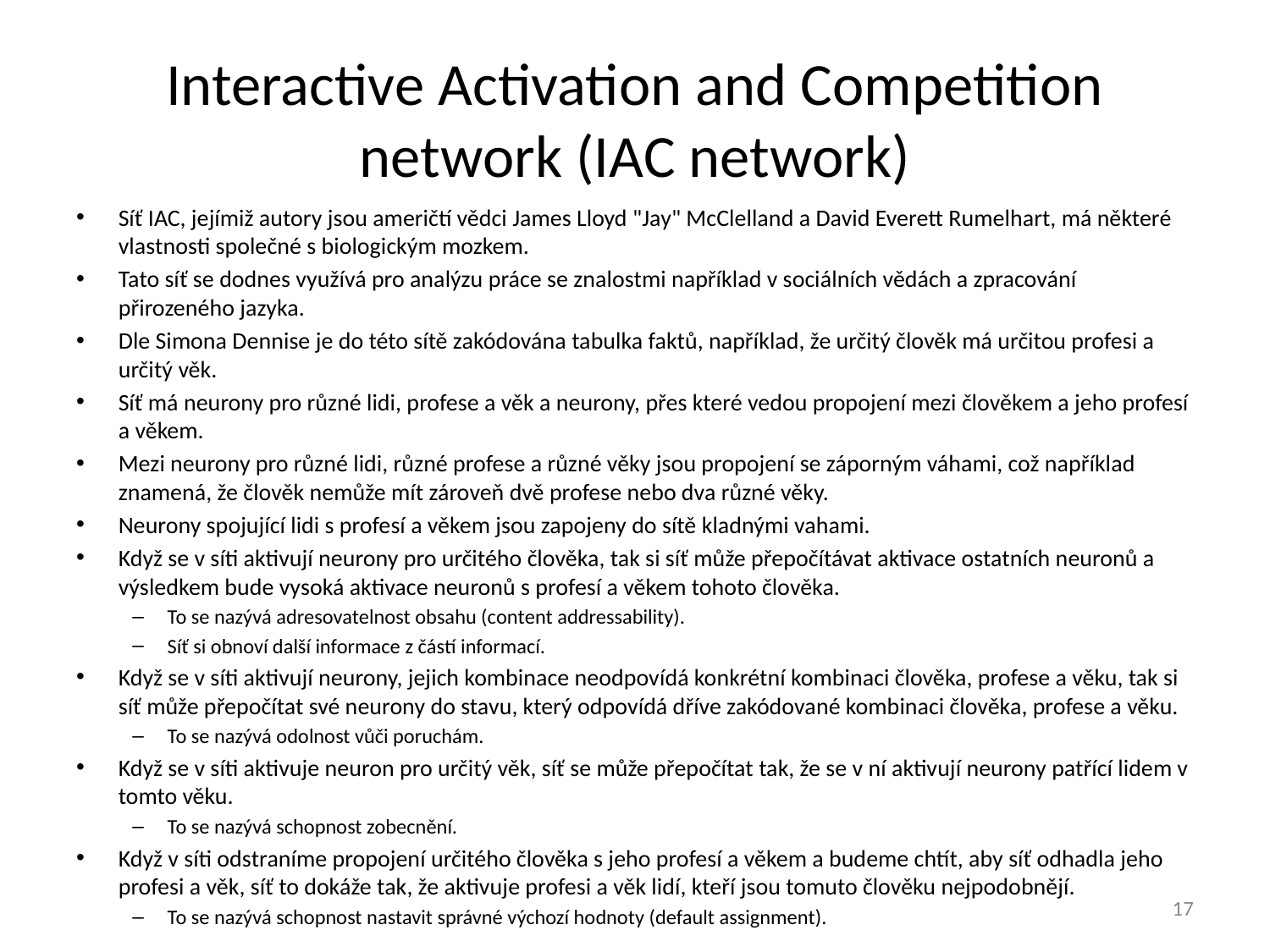

# Interactive Activation and Competition network (IAC network)
Síť IAC, jejímiž autory jsou američtí vědci James Lloyd "Jay" McClelland a David Everett Rumelhart, má některé vlastnosti společné s biologickým mozkem.
Tato síť se dodnes využívá pro analýzu práce se znalostmi například v sociálních vědách a zpracování přirozeného jazyka.
Dle Simona Dennise je do této sítě zakódována tabulka faktů, například, že určitý člověk má určitou profesi a určitý věk.
Síť má neurony pro různé lidi, profese a věk a neurony, přes které vedou propojení mezi člověkem a jeho profesí a věkem.
Mezi neurony pro různé lidi, různé profese a různé věky jsou propojení se záporným váhami, což například znamená, že člověk nemůže mít zároveň dvě profese nebo dva různé věky.
Neurony spojující lidi s profesí a věkem jsou zapojeny do sítě kladnými vahami.
Když se v síti aktivují neurony pro určitého člověka, tak si síť může přepočítávat aktivace ostatních neuronů a výsledkem bude vysoká aktivace neuronů s profesí a věkem tohoto člověka.
To se nazývá adresovatelnost obsahu (content addressability).
Síť si obnoví další informace z částí informací.
Když se v síti aktivují neurony, jejich kombinace neodpovídá konkrétní kombinaci člověka, profese a věku, tak si síť může přepočítat své neurony do stavu, který odpovídá dříve zakódované kombinaci člověka, profese a věku.
To se nazývá odolnost vůči poruchám.
Když se v síti aktivuje neuron pro určitý věk, síť se může přepočítat tak, že se v ní aktivují neurony patřící lidem v tomto věku.
To se nazývá schopnost zobecnění.
Když v síti odstraníme propojení určitého člověka s jeho profesí a věkem a budeme chtít, aby síť odhadla jeho profesi a věk, síť to dokáže tak, že aktivuje profesi a věk lidí, kteří jsou tomuto člověku nejpodobnějí.
To se nazývá schopnost nastavit správné výchozí hodnoty (default assignment).
17